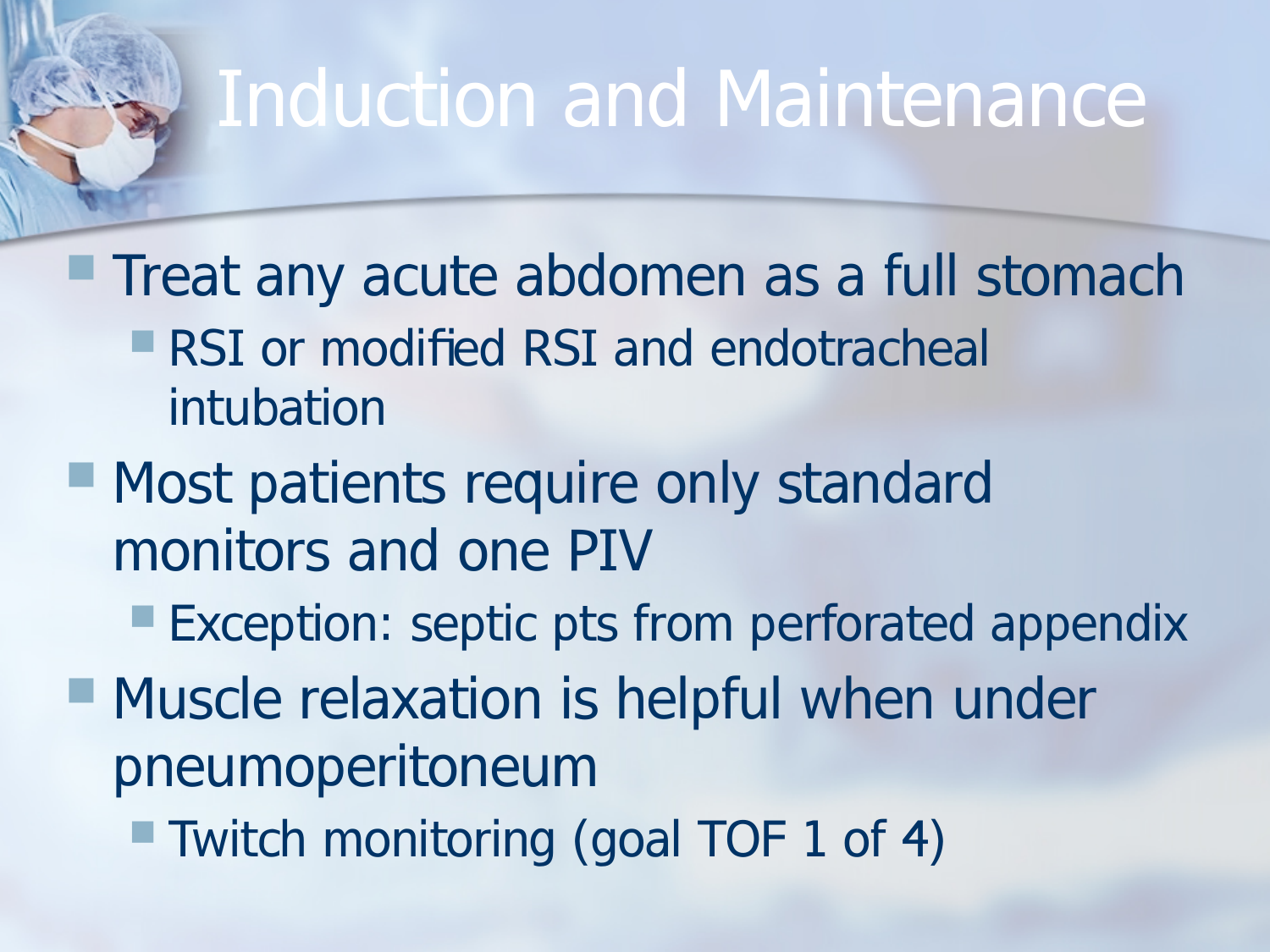

# Induction and Maintenance
Treat any acute abdomen as a full stomach
RSI or modified RSI and endotracheal intubation
Most patients require only standard monitors and one PIV
Exception: septic pts from perforated appendix
Muscle relaxation is helpful when under pneumoperitoneum
Twitch monitoring (goal TOF 1 of 4)